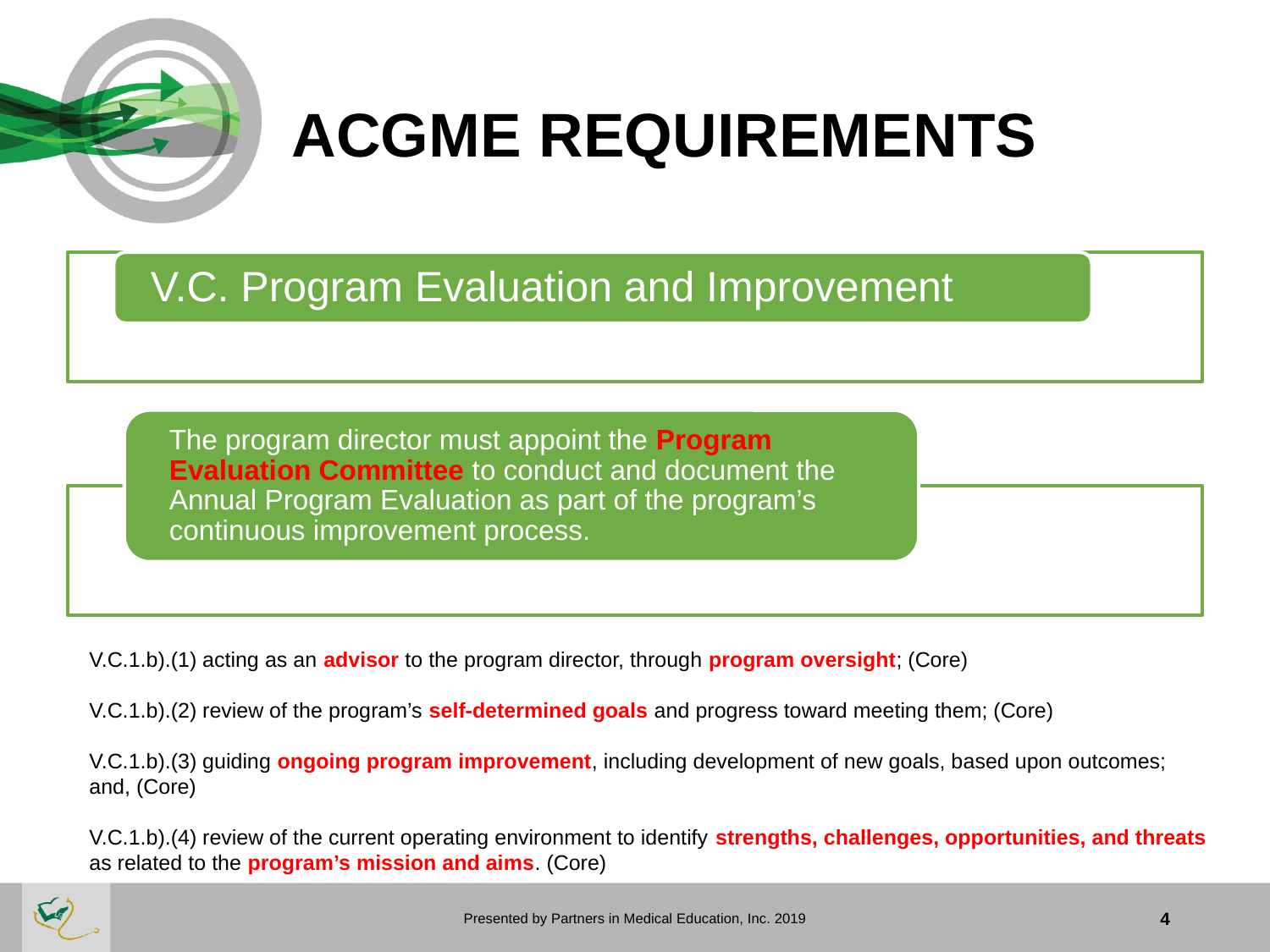

# ACGME REQUIREMENTS
V.C. Program Evaluation and Improvement
The program director must appoint the Program Evaluation Committee to conduct and document the Annual Program Evaluation as part of the program’s continuous improvement process.
V.C.1.b).(1) acting as an advisor to the program director, through program oversight; (Core)

V.C.1.b).(2) review of the program’s self-determined goals and progress toward meeting them; (Core)

V.C.1.b).(3) guiding ongoing program improvement, including development of new goals, based upon outcomes; and, (Core)

V.C.1.b).(4) review of the current operating environment to identify strengths, challenges, opportunities, and threats as related to the program’s mission and aims. (Core)
Presented by Partners in Medical Education, Inc. 2019
4